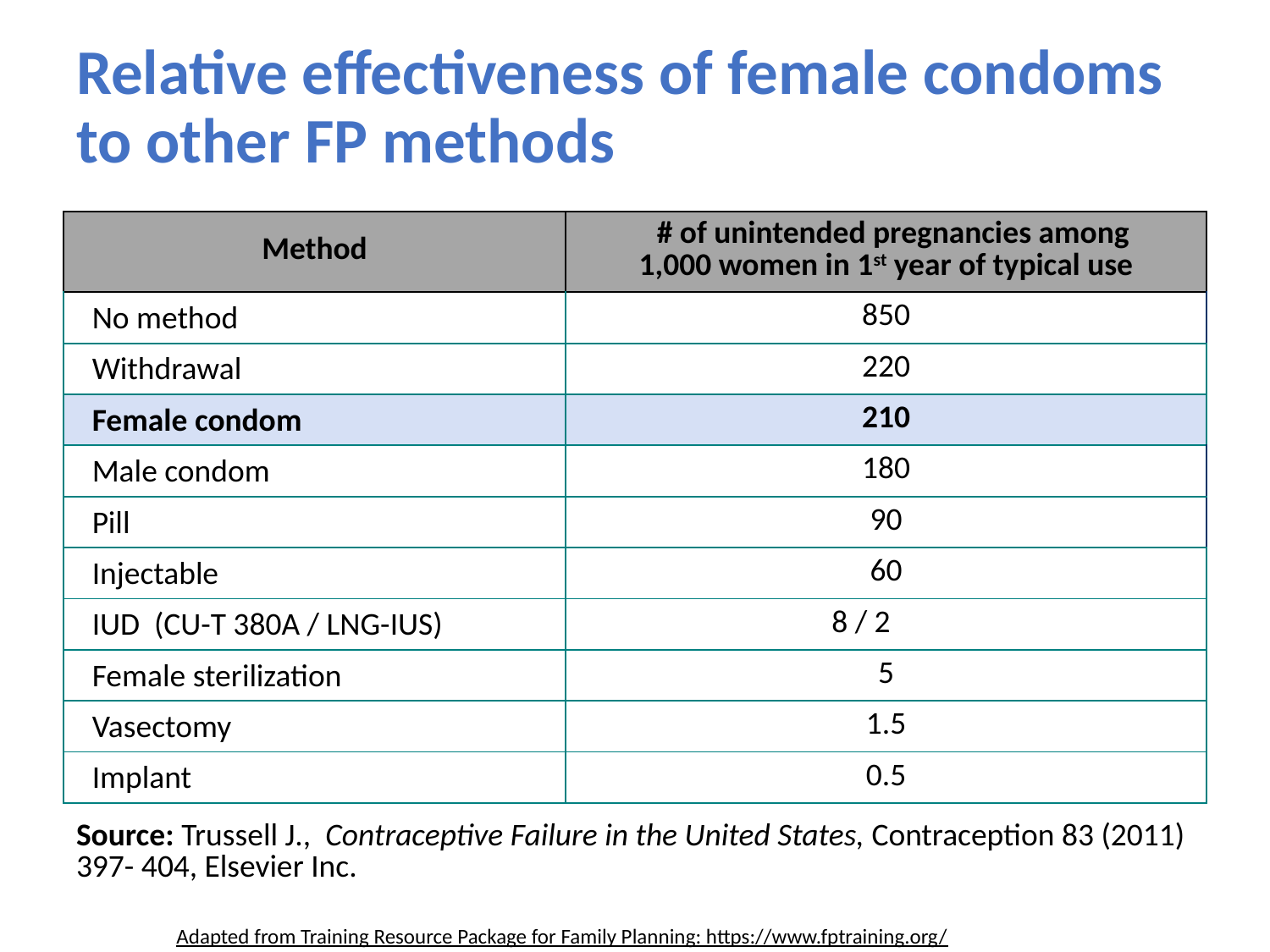

# Relative effectiveness of female condoms to other FP methods
| Method | # of unintended pregnancies among 1,000 women in 1st year of typical use |
| --- | --- |
| No method | 850 |
| Withdrawal | 220 |
| Female condom | 210 |
| Male condom | 180 |
| Pill | 90 |
| Injectable | 60 |
| IUD (CU-T 380A / LNG-IUS) | 8 / 2 |
| Female sterilization | 5 |
| Vasectomy | 1.5 |
| Implant | 0.5 |
| Source: Trussell J., Contraceptive Failure in the United States, Contraception 83 (2011) 397- 404, Elsevier Inc. |  |
Adapted from Training Resource Package for Family Planning: https://www.fptraining.org/